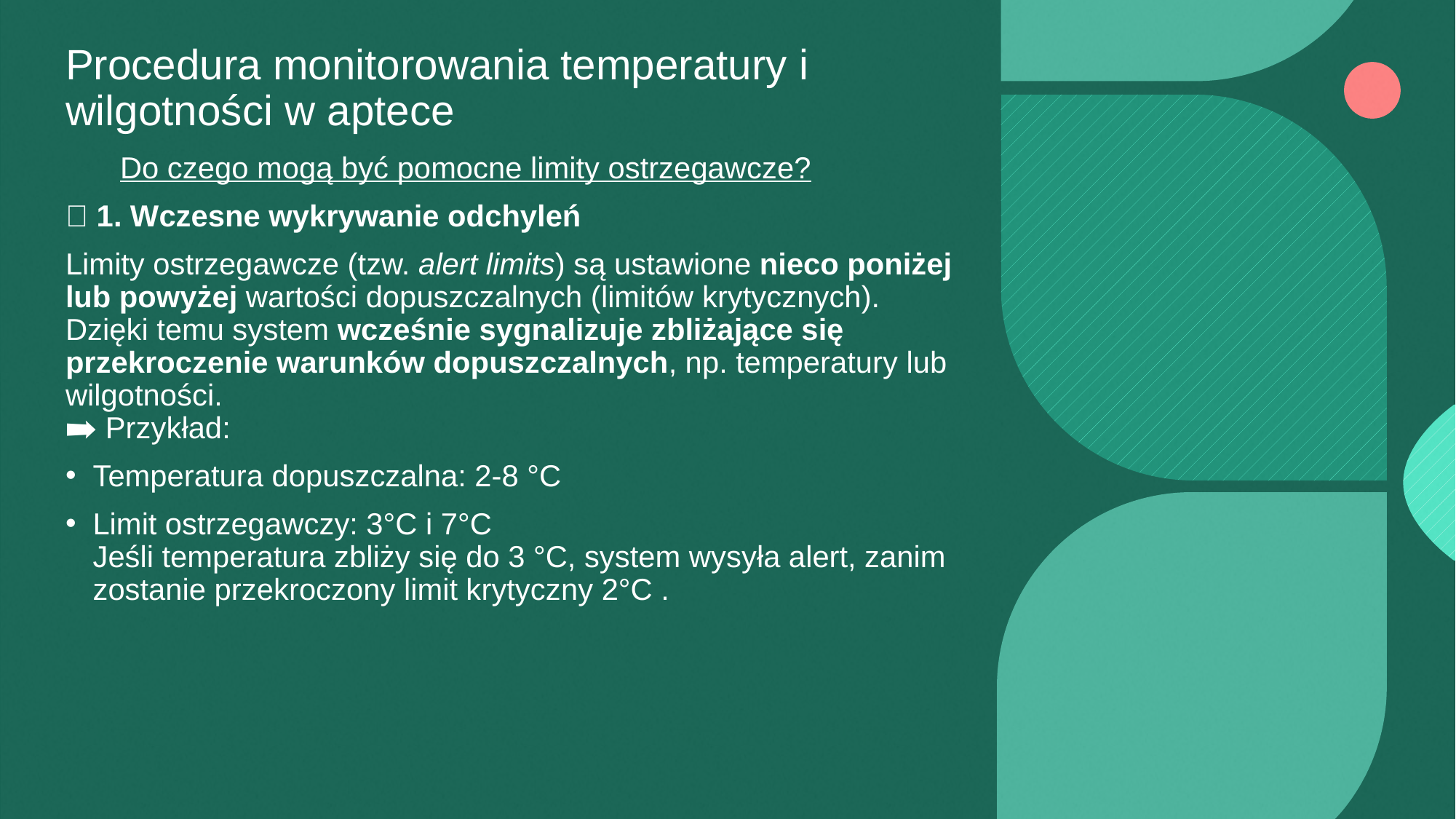

# Procedura monitorowania temperatury i wilgotności w aptece
Do czego mogą być pomocne limity ostrzegawcze?
🧭 1. Wczesne wykrywanie odchyleń
Limity ostrzegawcze (tzw. alert limits) są ustawione nieco poniżej lub powyżej wartości dopuszczalnych (limitów krytycznych).
Dzięki temu system wcześnie sygnalizuje zbliżające się przekroczenie warunków dopuszczalnych, np. temperatury lub wilgotności.
➡️ Przykład:
Temperatura dopuszczalna: 2-8 °C
Limit ostrzegawczy: 3°C i 7°C
Jeśli temperatura zbliży się do 3 °C, system wysyła alert, zanim zostanie przekroczony limit krytyczny 2°C .